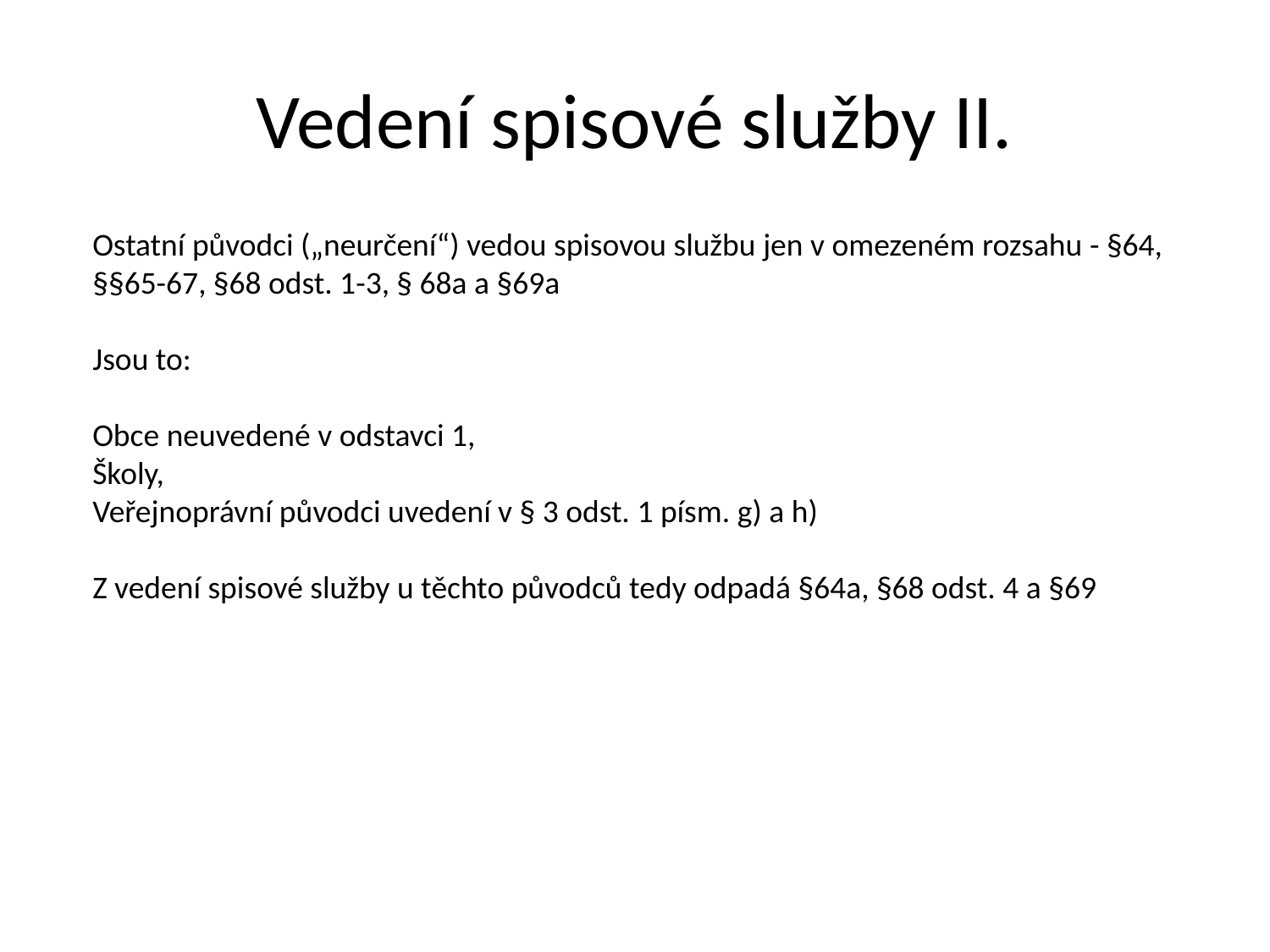

# Vedení spisové služby II.
Ostatní původci („neurčení“) vedou spisovou službu jen v omezeném rozsahu - §64, §§65-67, §68 odst. 1-3, § 68a a §69a

Jsou to:

Obce neuvedené v odstavci 1,
Školy,
Veřejnoprávní původci uvedení v § 3 odst. 1 písm. g) a h)

Z vedení spisové služby u těchto původců tedy odpadá §64a, §68 odst. 4 a §69